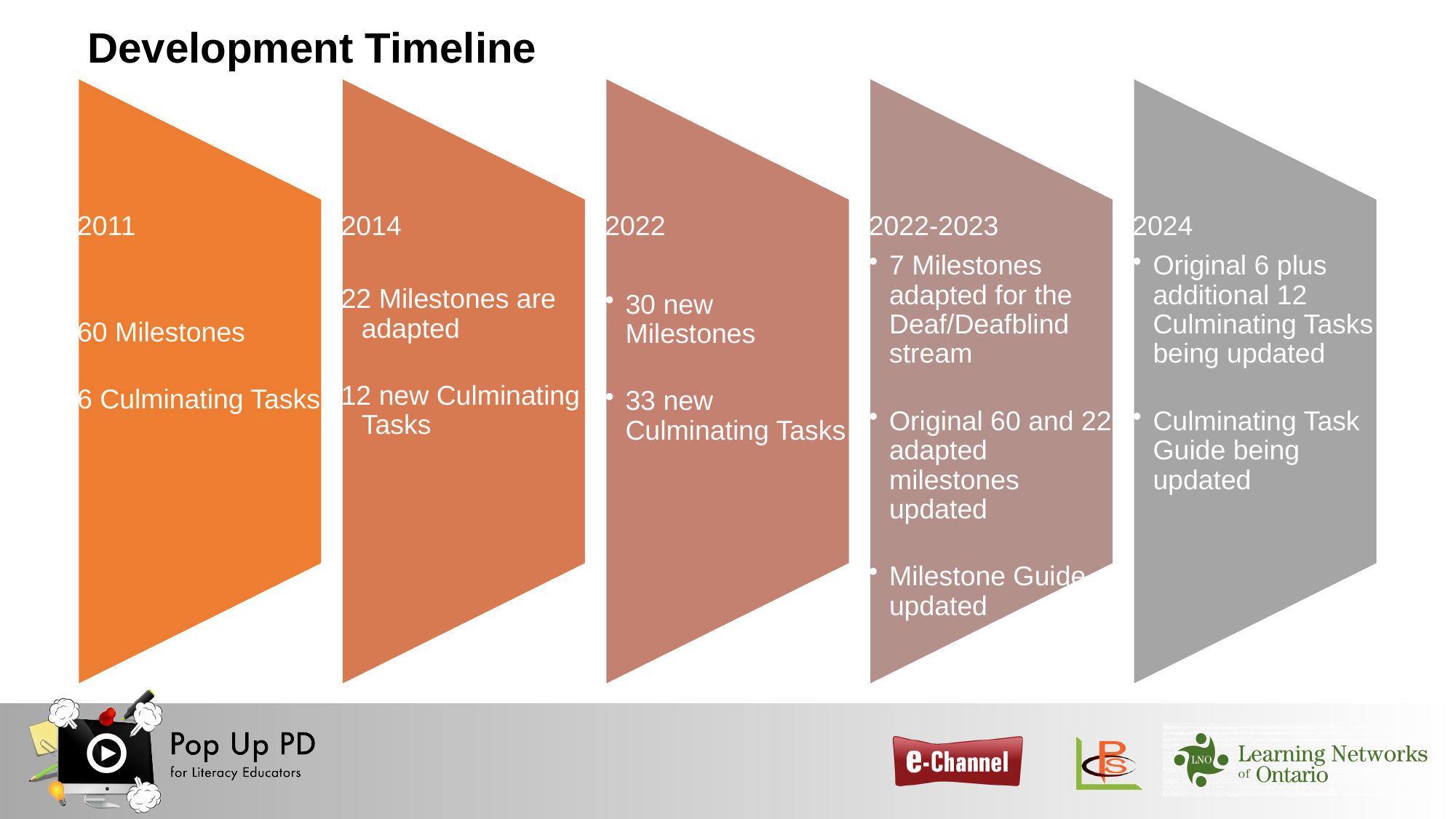

Development Timeline
2011

60 Milestones

6 Culminating Tasks
2014

22 Milestones are adapted

12 new Culminating Tasks
2022

30 new Milestones

33 new Culminating Tasks
2022-2023
7 Milestones adapted for the Deaf/Deafblind stream

Original 60 and 22 adapted milestones updated

Milestone Guide updated
2024
Original 6 plus additional 12 Culminating Tasks being updated

Culminating Task Guide being updated